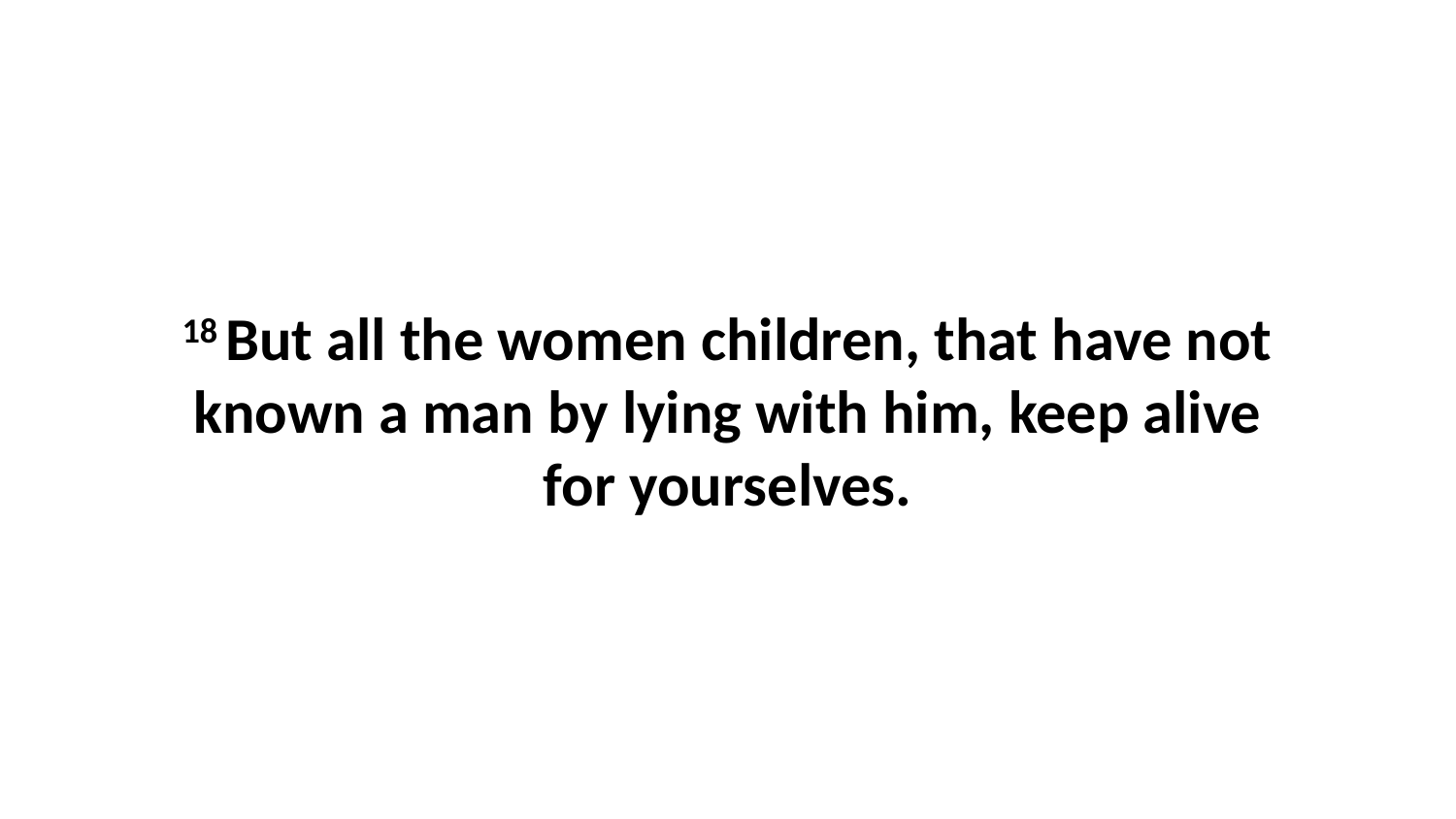

18 But all the women children, that have not known a man by lying with him, keep alive for yourselves.